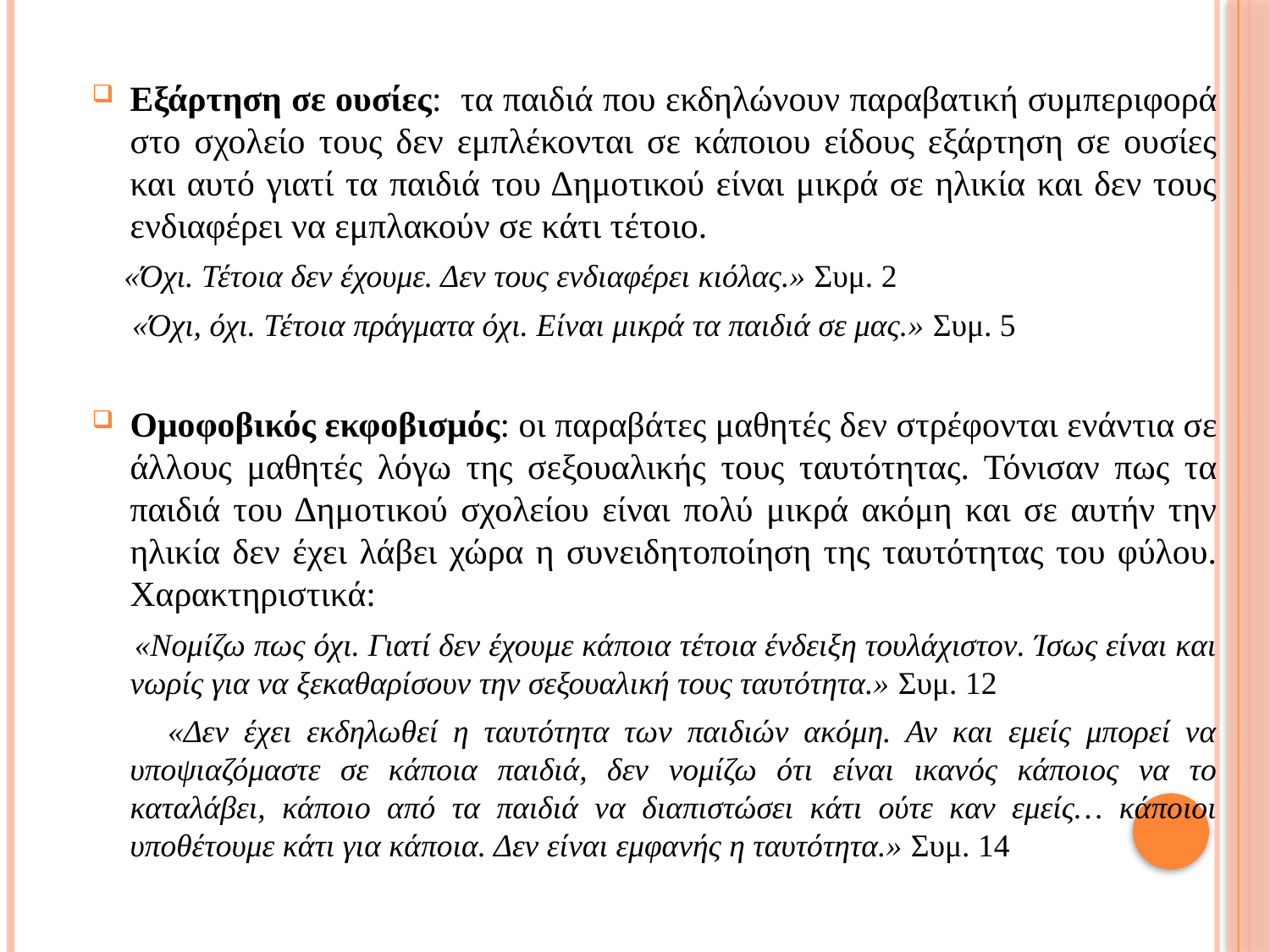

Εξάρτηση σε ουσίες:  τα παιδιά που εκδηλώνουν παραβατική συμπεριφορά στο σχολείο τους δεν εμπλέκονται σε κάποιου είδους εξάρτηση σε ουσίες και αυτό γιατί τα παιδιά του Δημοτικού είναι μικρά σε ηλικία και δεν τους ενδιαφέρει να εμπλακούν σε κάτι τέτοιο.
    «Όχι. Τέτοια δεν έχουμε. Δεν τους ενδιαφέρει κιόλας.» Συμ. 2
     «Όχι, όχι. Τέτοια πράγματα όχι. Είναι μικρά τα παιδιά σε μας.» Συμ. 5

Ομοφοβικός εκφοβισμός: οι παραβάτες μαθητές δεν στρέφονται ενάντια σε άλλους μαθητές λόγω της σεξουαλικής τους ταυτότητας. Τόνισαν πως τα παιδιά του Δημοτικού σχολείου είναι πολύ μικρά ακόμη και σε αυτήν την ηλικία δεν έχει λάβει χώρα η συνειδητοποίηση της ταυτότητας του φύλου. Χαρακτηριστικά:
     «Νομίζω πως όχι. Γιατί δεν έχουμε κάποια τέτοια ένδειξη τουλάχιστον. Ίσως είναι και νωρίς για να ξεκαθαρίσουν την σεξουαλική τους ταυτότητα.» Συμ. 12
     «Δεν έχει εκδηλωθεί η ταυτότητα των παιδιών ακόμη. Αν και εμείς μπορεί να υποψιαζόμαστε σε κάποια παιδιά, δεν νομίζω ότι είναι ικανός κάποιος να το καταλάβει, κάποιο από τα παιδιά να διαπιστώσει κάτι ούτε καν εμείς… κάποιοι υποθέτουμε κάτι για κάποια. Δεν είναι εμφανής η ταυτότητα.» Συμ. 14